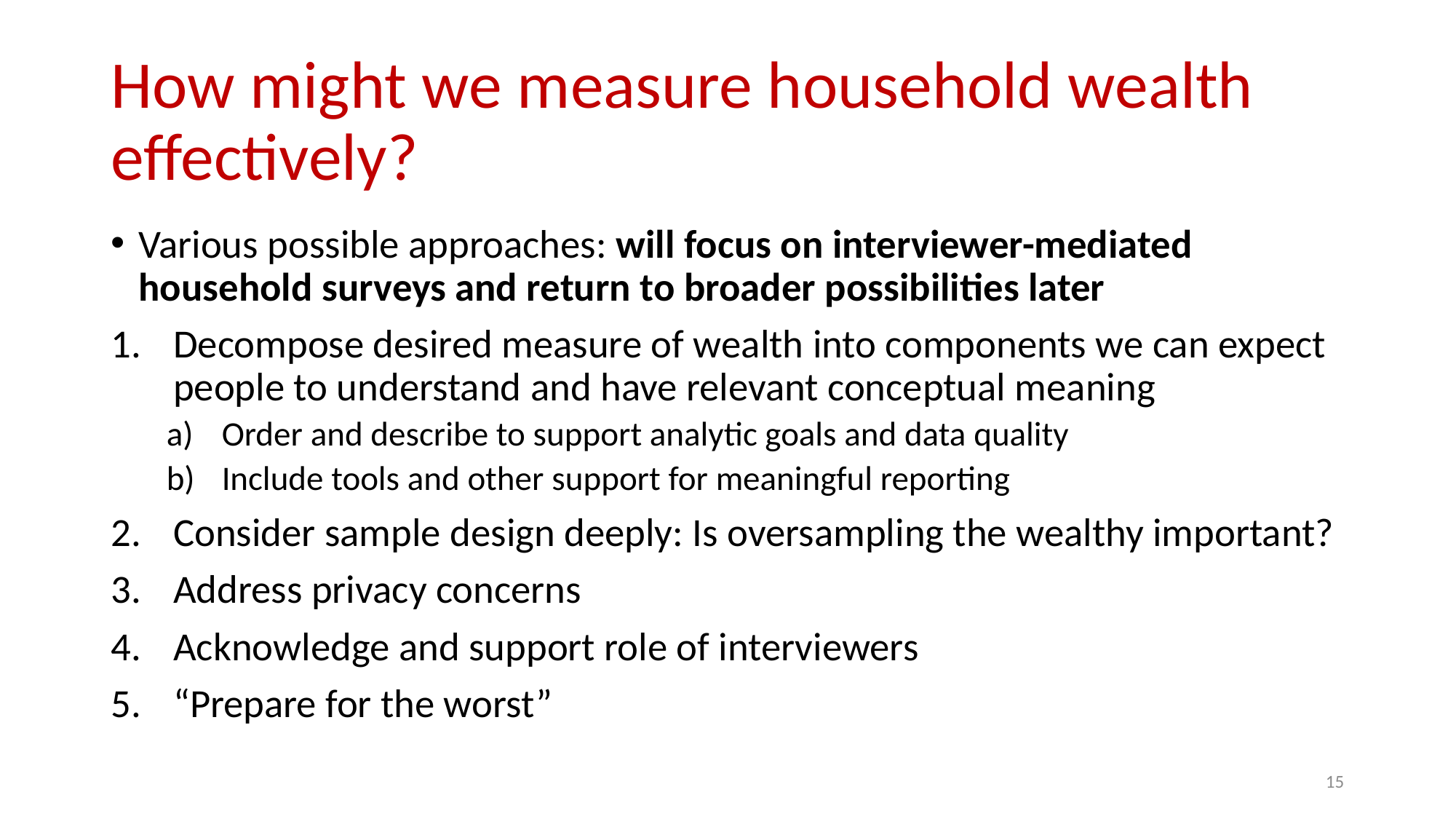

# How might we measure household wealth effectively?
Various possible approaches: will focus on interviewer-mediated household surveys and return to broader possibilities later
Decompose desired measure of wealth into components we can expect people to understand and have relevant conceptual meaning
Order and describe to support analytic goals and data quality
Include tools and other support for meaningful reporting
Consider sample design deeply: Is oversampling the wealthy important?
Address privacy concerns
Acknowledge and support role of interviewers
“Prepare for the worst”

15